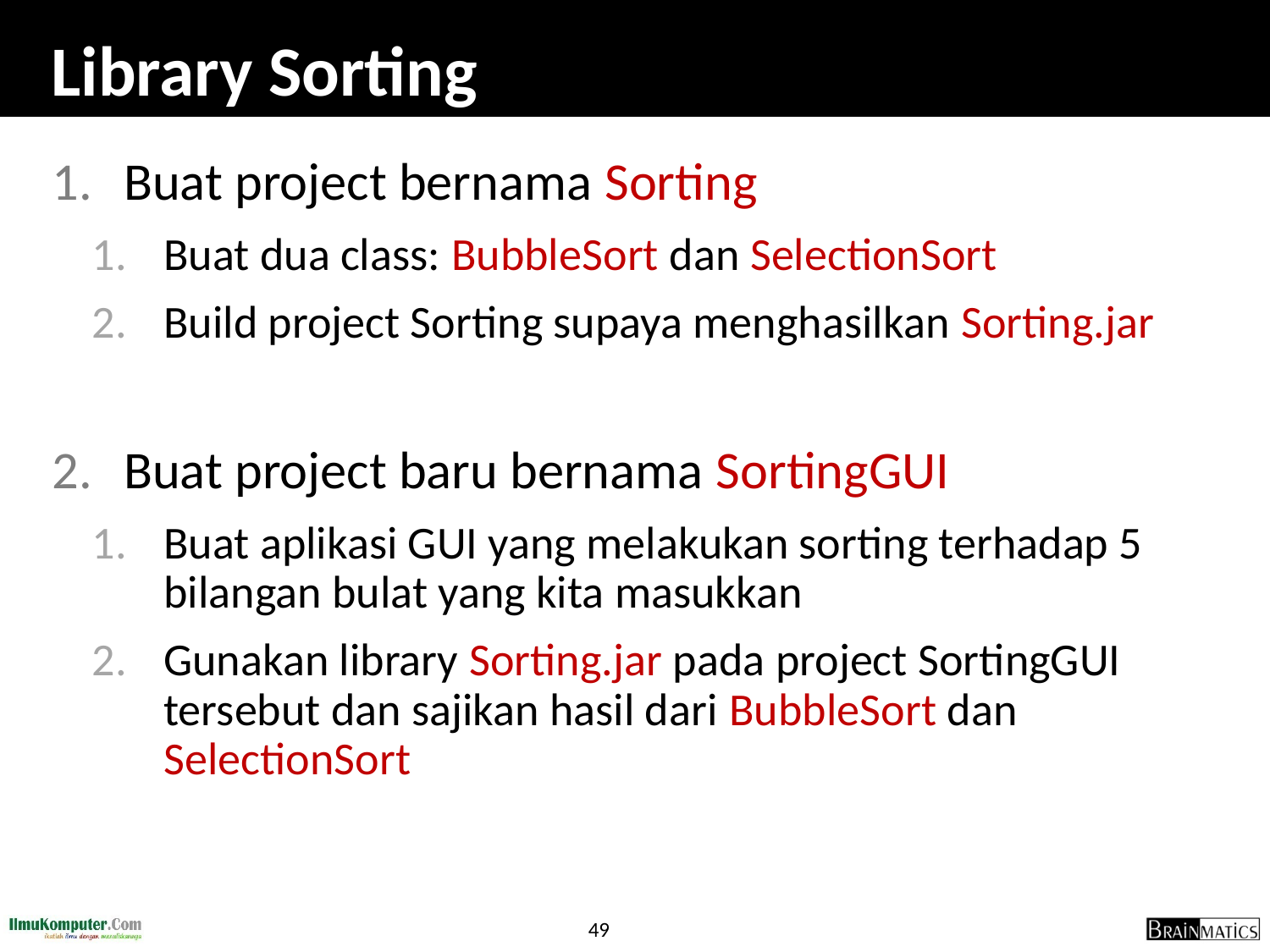

# Library Sorting
Buat project bernama Sorting
Buat dua class: BubbleSort dan SelectionSort
Build project Sorting supaya menghasilkan Sorting.jar

Buat project baru bernama SortingGUI
Buat aplikasi GUI yang melakukan sorting terhadap 5 bilangan bulat yang kita masukkan
Gunakan library Sorting.jar pada project SortingGUI tersebut dan sajikan hasil dari BubbleSort dan SelectionSort